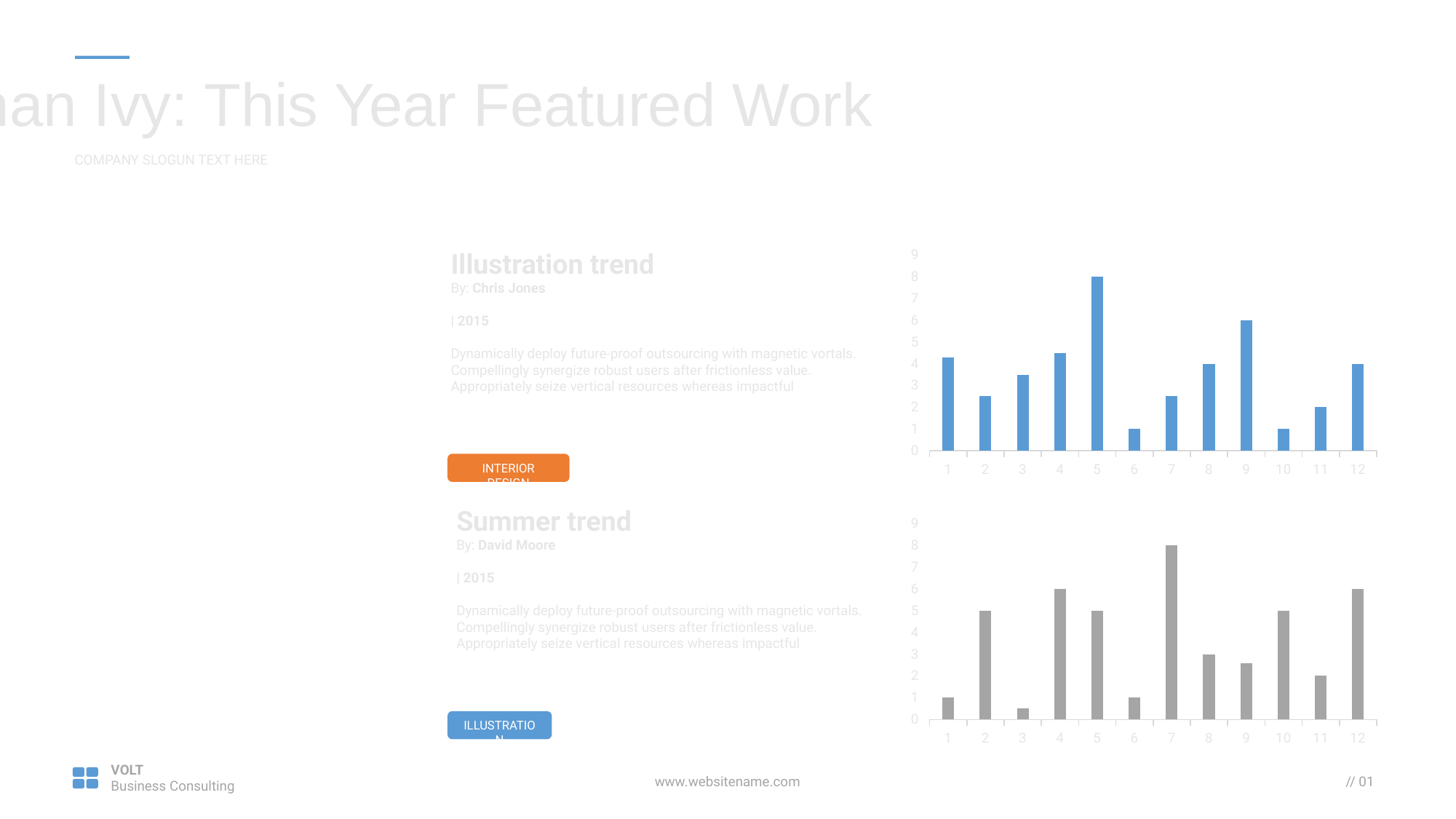

Jonathan Ivy: This Year Featured Work
COMPANY SLOGUN TEXT HERE

Illustration trend
By: Chris Jones

| 2015

Dynamically deploy future-proof outsourcing with magnetic vortals. Compellingly synergize robust users after frictionless value. Appropriately seize vertical resources whereas impactful

### Chart

| Category | Series 1 |
|---|---|
| 1 | 4.3 |
| 2 | 2.5 |
| 3 | 3.5 |
| 4 | 4.5 |
| 5 | 8.0 |
| 6 | 1.0 |
| 7 | 2.5 |
| 8 | 4.0 |
| 9 | 6.0 |
| 10 | 1.0 |
| 11 | 2.0 |
| 12 | 4.0 |
INTERIOR DESIGN

Summer trend
By: David Moore

| 2015

Dynamically deploy future-proof outsourcing with magnetic vortals. Compellingly synergize robust users after frictionless value. Appropriately seize vertical resources whereas impactful

### Chart

| Category | Series 1 |
|---|---|
| 1 | 1.0 |
| 2 | 5.0 |
| 3 | 0.5 |
| 4 | 6.0 |
| 5 | 5.0 |
| 6 | 1.0 |
| 7 | 8.0 |
| 8 | 3.0 |
| 9 | 2.6 |
| 10 | 5.0 |
| 11 | 2.0 |
| 12 | 6.0 |
ILLUSTRATION
VOLT
Business Consulting

www.websitename.com
// 01